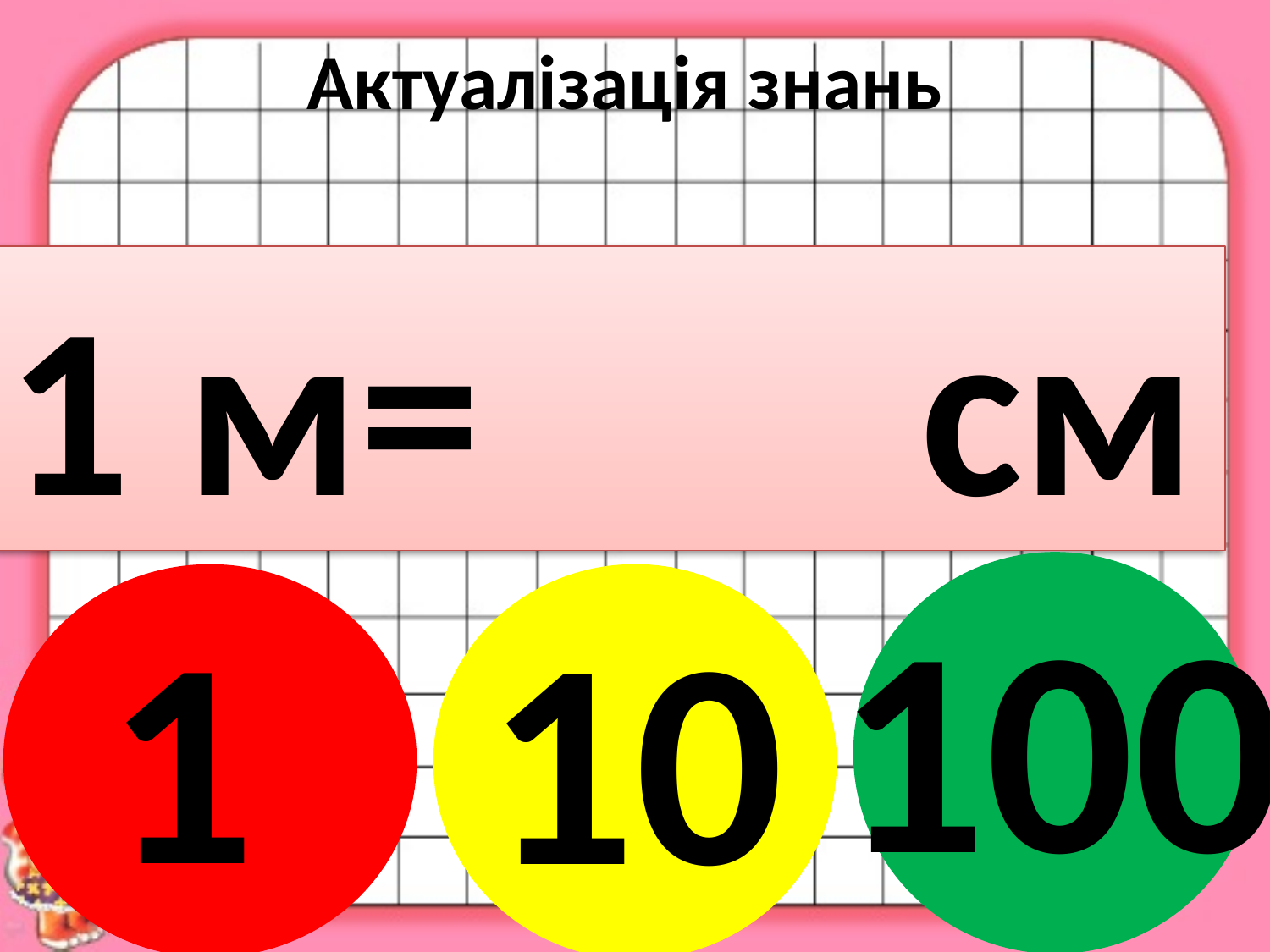

Актуалізація знань
1 м=        см
100

1
10